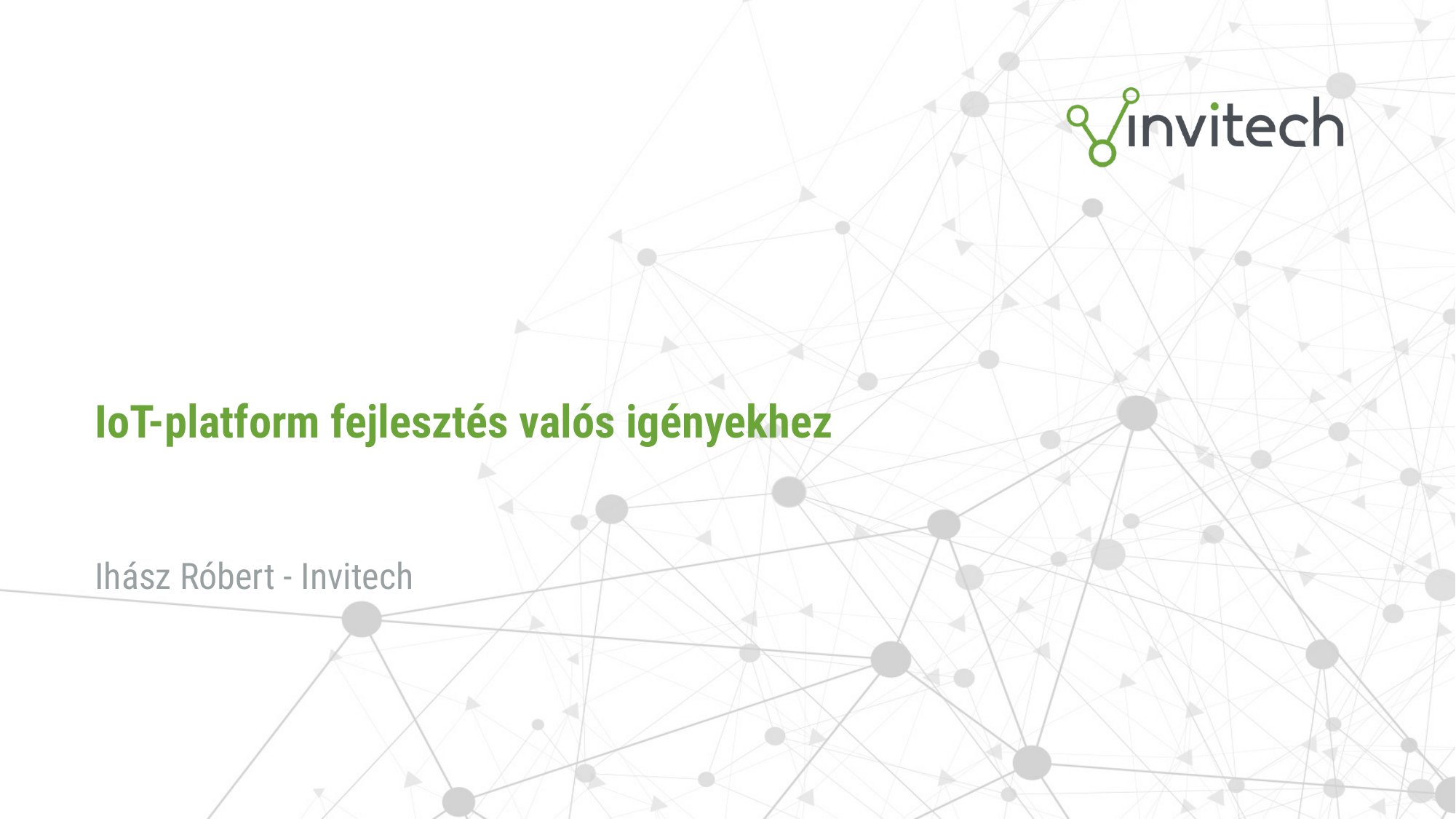

# IoT-platform fejlesztés valós igényekhez
Ihász Róbert - Invitech